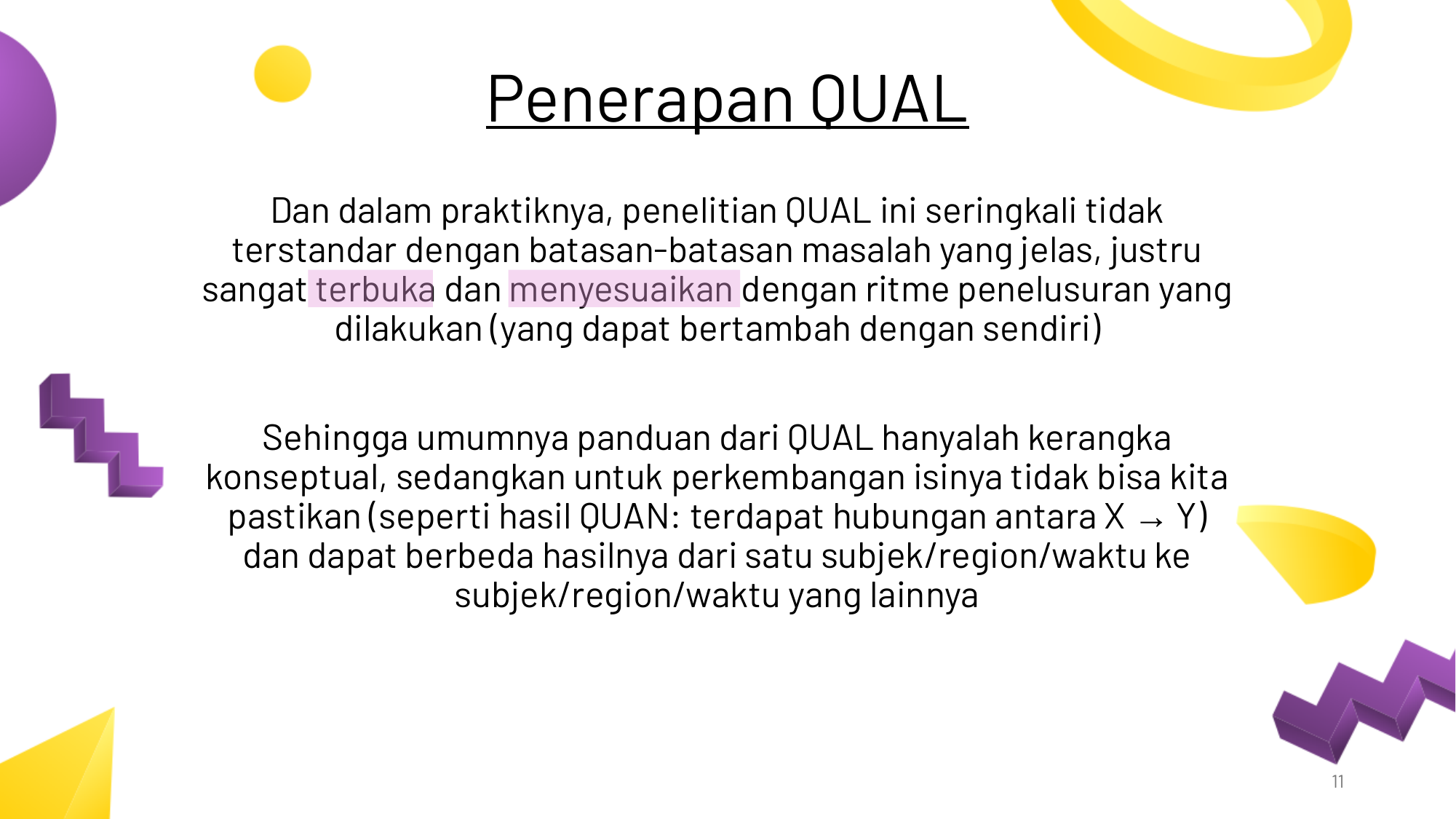

Penerapan QUAL
Dan dalam praktiknya, penelitian QUAL ini seringkali tidak terstandar dengan batasan-batasan masalah yang jelas, justru sangat terbuka dan menyesuaikan dengan ritme penelusuran yang dilakukan (yang dapat bertambah dengan sendiri)

Sehingga umumnya panduan dari QUAL hanyalah kerangka konseptual, sedangkan untuk perkembangan isinya tidak bisa kita pastikan (seperti hasil QUAN: terdapat hubungan antara X → Y)
dan dapat berbeda hasilnya dari satu subjek/region/waktu ke subjek/region/waktu yang lainnya

11